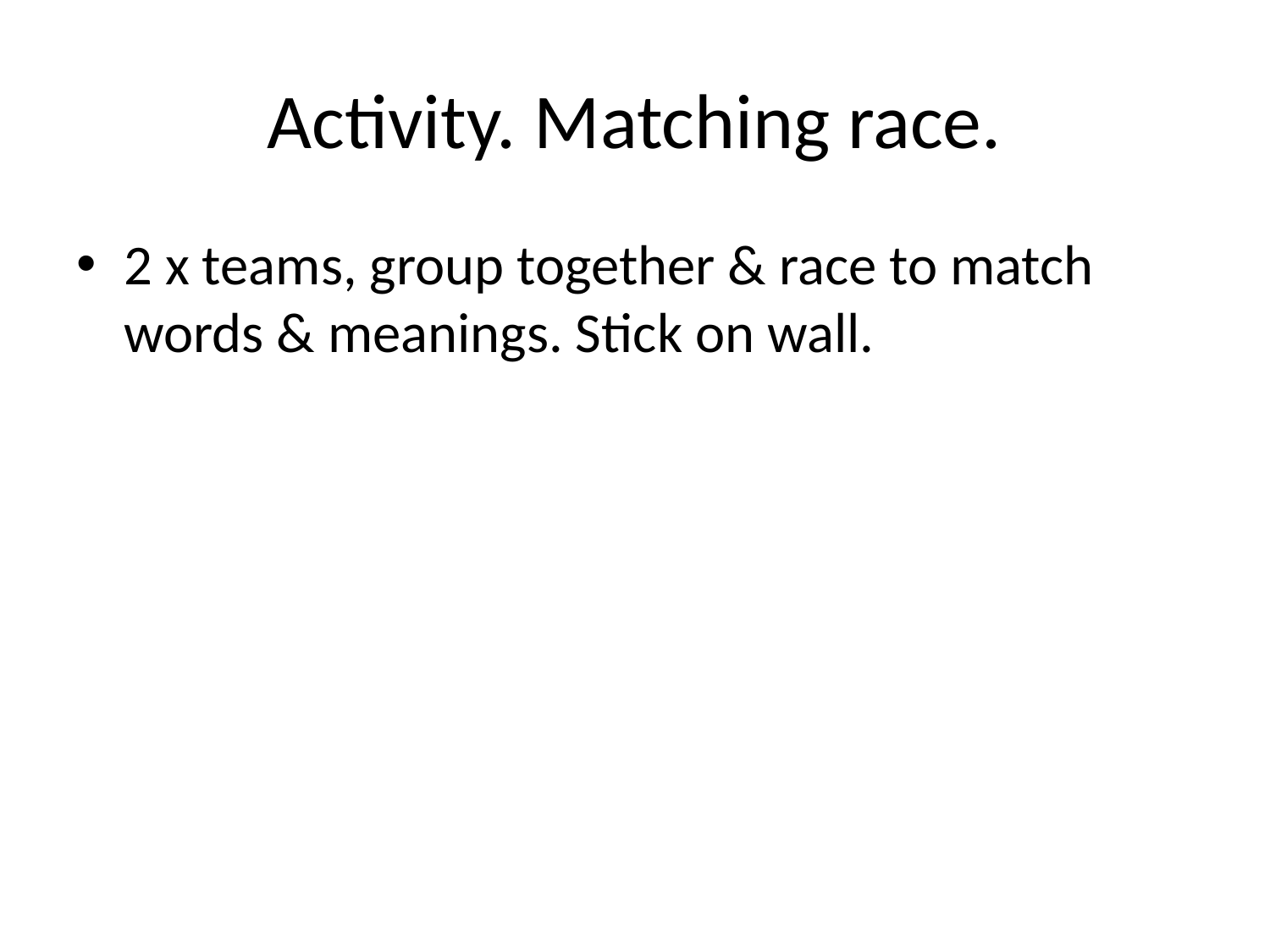

# Activity. Matching race.
2 x teams, group together & race to match words & meanings. Stick on wall.